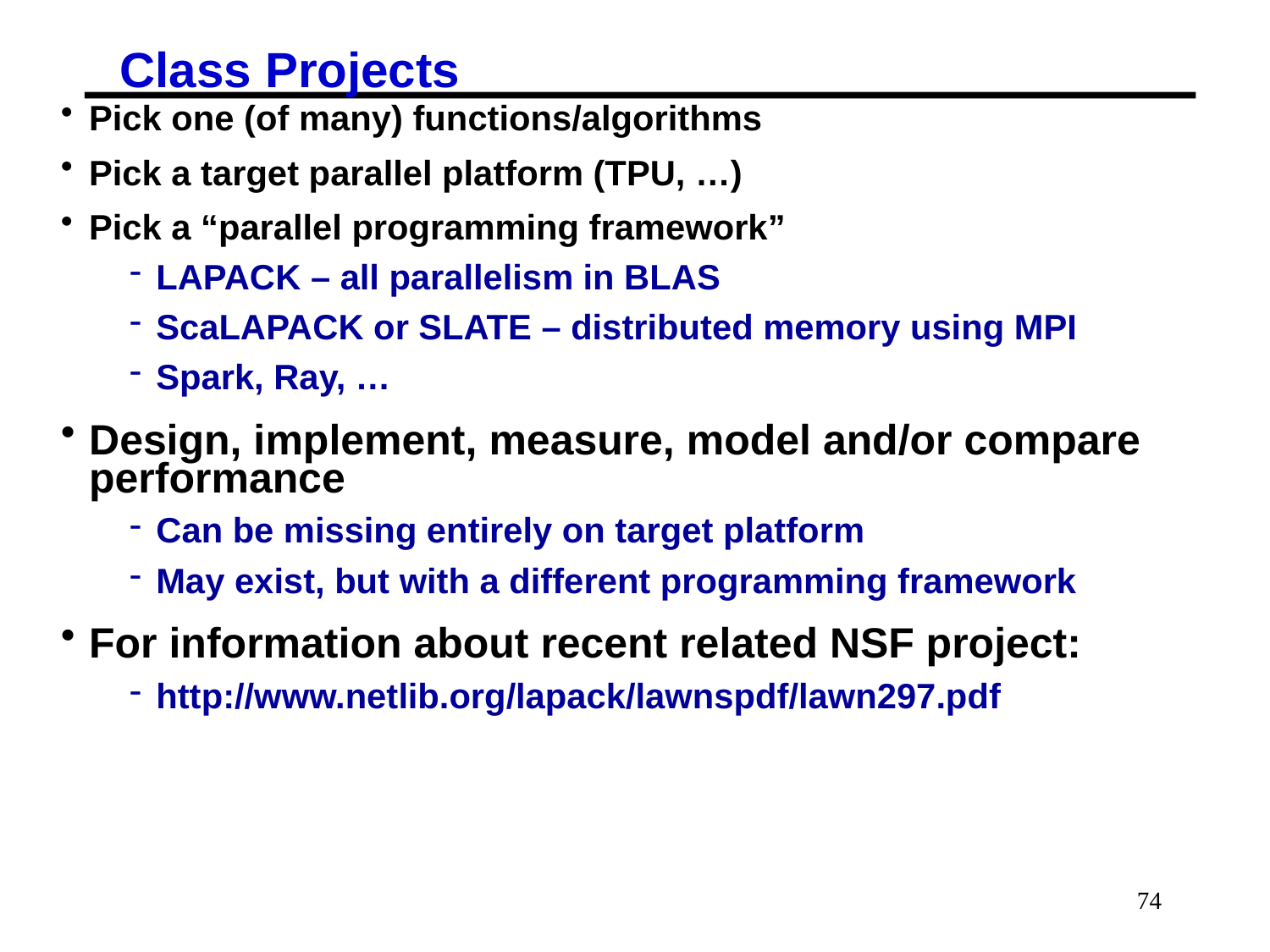

# Class Projects
Pick one (of many) functions/algorithms
Pick a target parallel platform (TPU, …)
Pick a “parallel programming framework”
LAPACK – all parallelism in BLAS
ScaLAPACK or SLATE – distributed memory using MPI
Spark, Ray, …
Design, implement, measure, model and/or compare performance
Can be missing entirely on target platform
May exist, but with a different programming framework
For information about recent related NSF project:
http://www.netlib.org/lapack/lawnspdf/lawn297.pdf
74